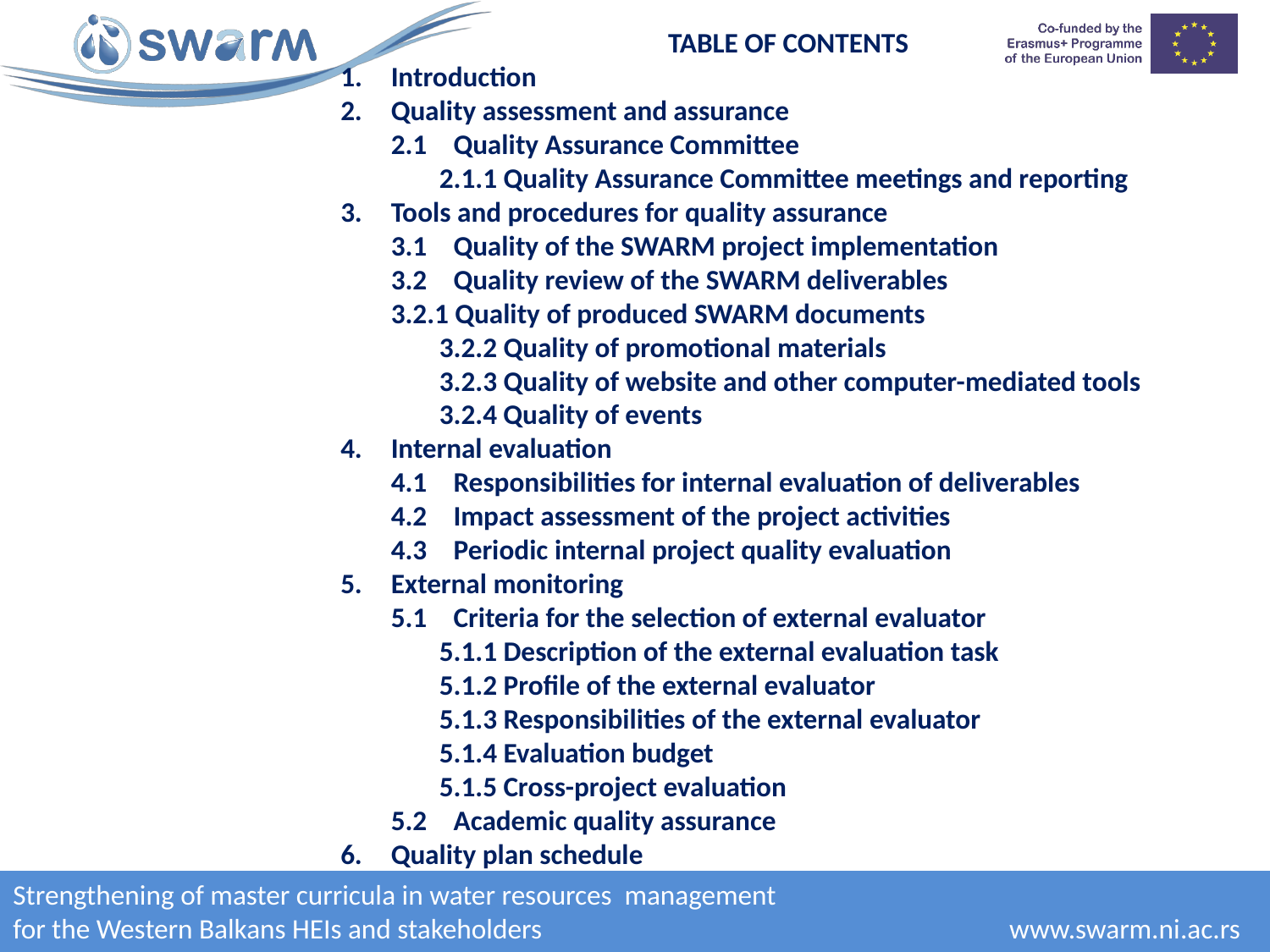

TABLE OF CONTENTS
Introduction
2.	Quality assessment and assurance
2.1	Quality Assurance Committee
2.1.1 Quality Assurance Committee meetings and reporting
3.	Tools and procedures for quality assurance
3.1	Quality of the SWARM project implementation
3.2	Quality review of the SWARM deliverables
3.2.1 Quality of produced SWARM documents
3.2.2 Quality of promotional materials
3.2.3 Quality of website and other computer-mediated tools
3.2.4 Quality of events
4.	Internal evaluation
4.1	Responsibilities for internal evaluation of deliverables
4.2	Impact assessment of the project activities
4.3	Periodic internal project quality evaluation
5.	External monitoring
5.1	Criteria for the selection of external evaluator
5.1.1 Description of the external evaluation task
5.1.2 Profile of the external evaluator
5.1.3 Responsibilities of the external evaluator
5.1.4 Evaluation budget
5.1.5 Cross-project evaluation
5.2	Academic quality assurance
6.	Quality plan schedule